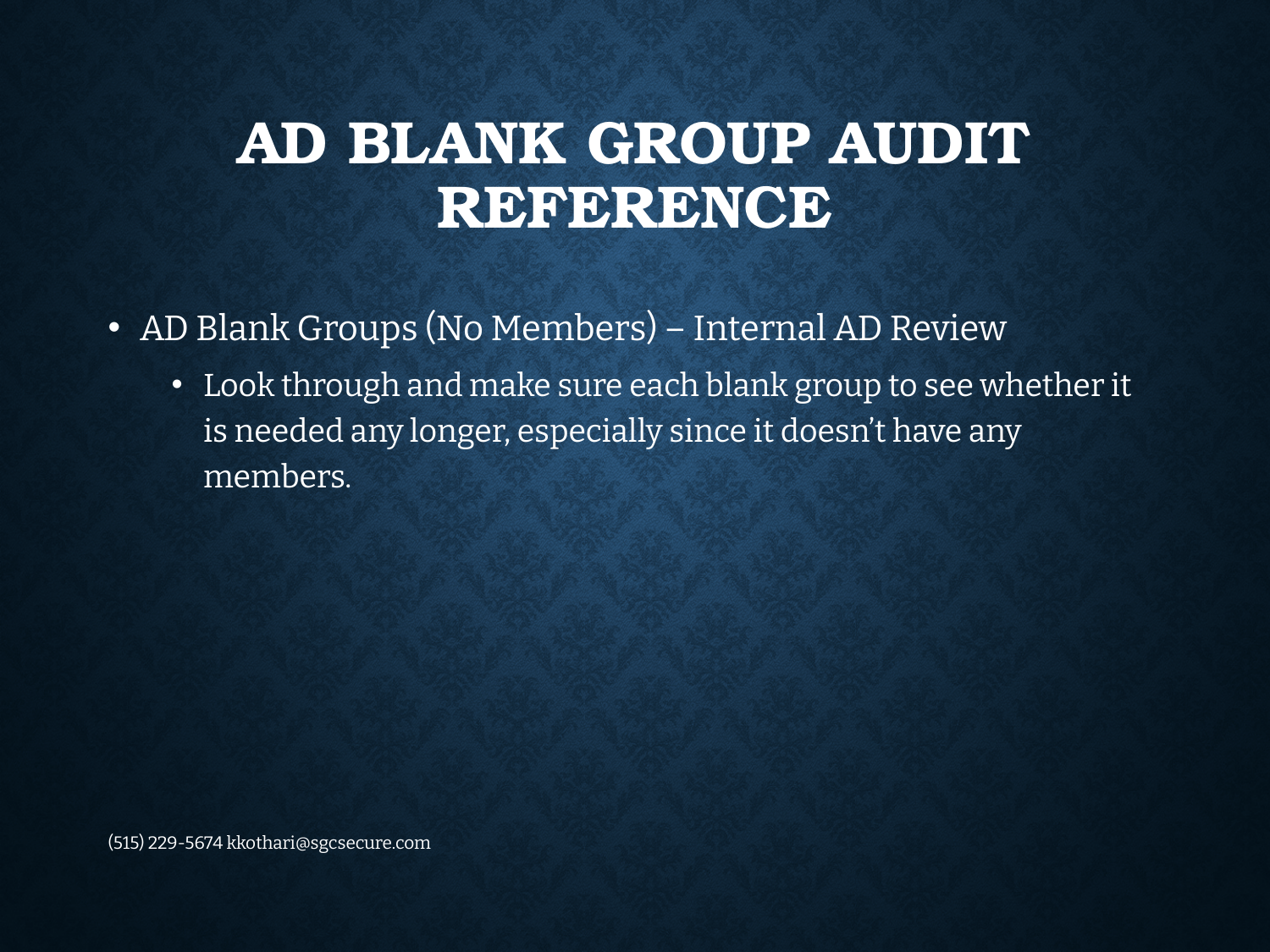

# AD Blank Group Audit Reference
AD Blank Groups (No Members) – Internal AD Review
Look through and make sure each blank group to see whether it is needed any longer, especially since it doesn’t have any members.
(515) 229-5674 kkothari@sgcsecure.com